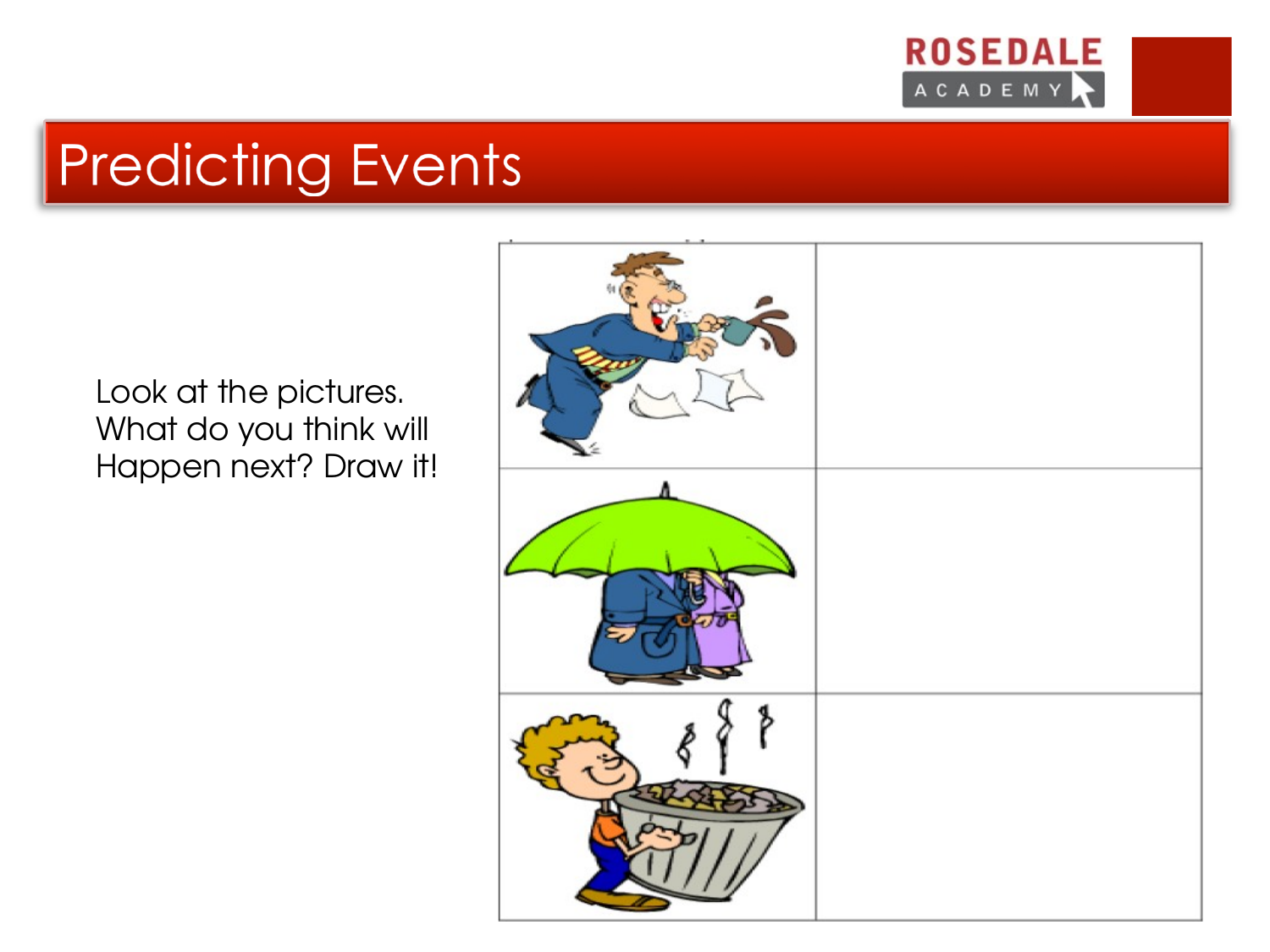

Look at the pictures.  What do you think will  Happen next? Draw it!